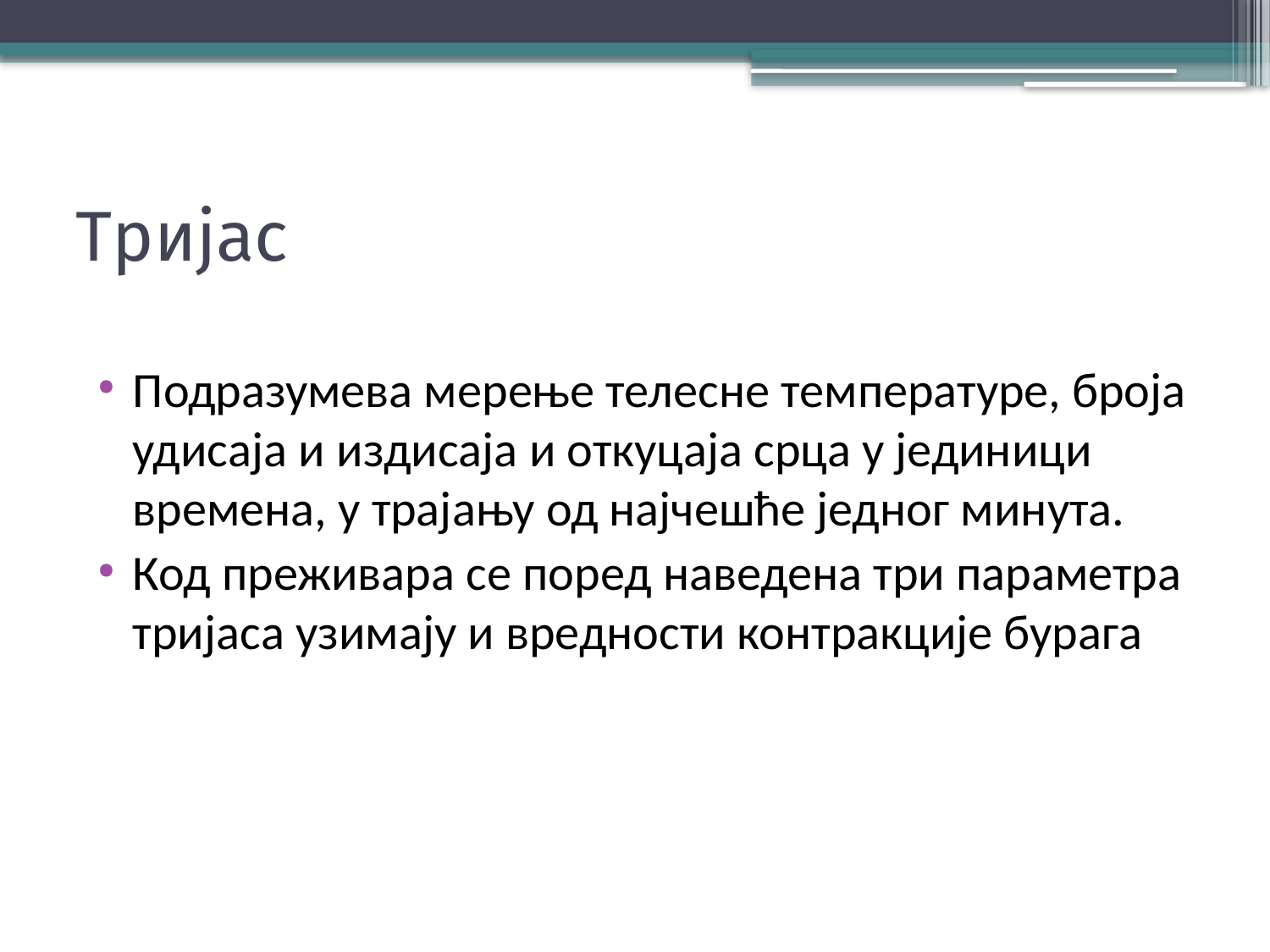

# Тријас
Подразумева мерење телесне температуре, броја удисаја и издисаја и откуцаја срца у јединици времена, у трајању од најчешће једног минута.
Код преживара се поред наведена три параметра тријаса узимају и вредности контракције бурага